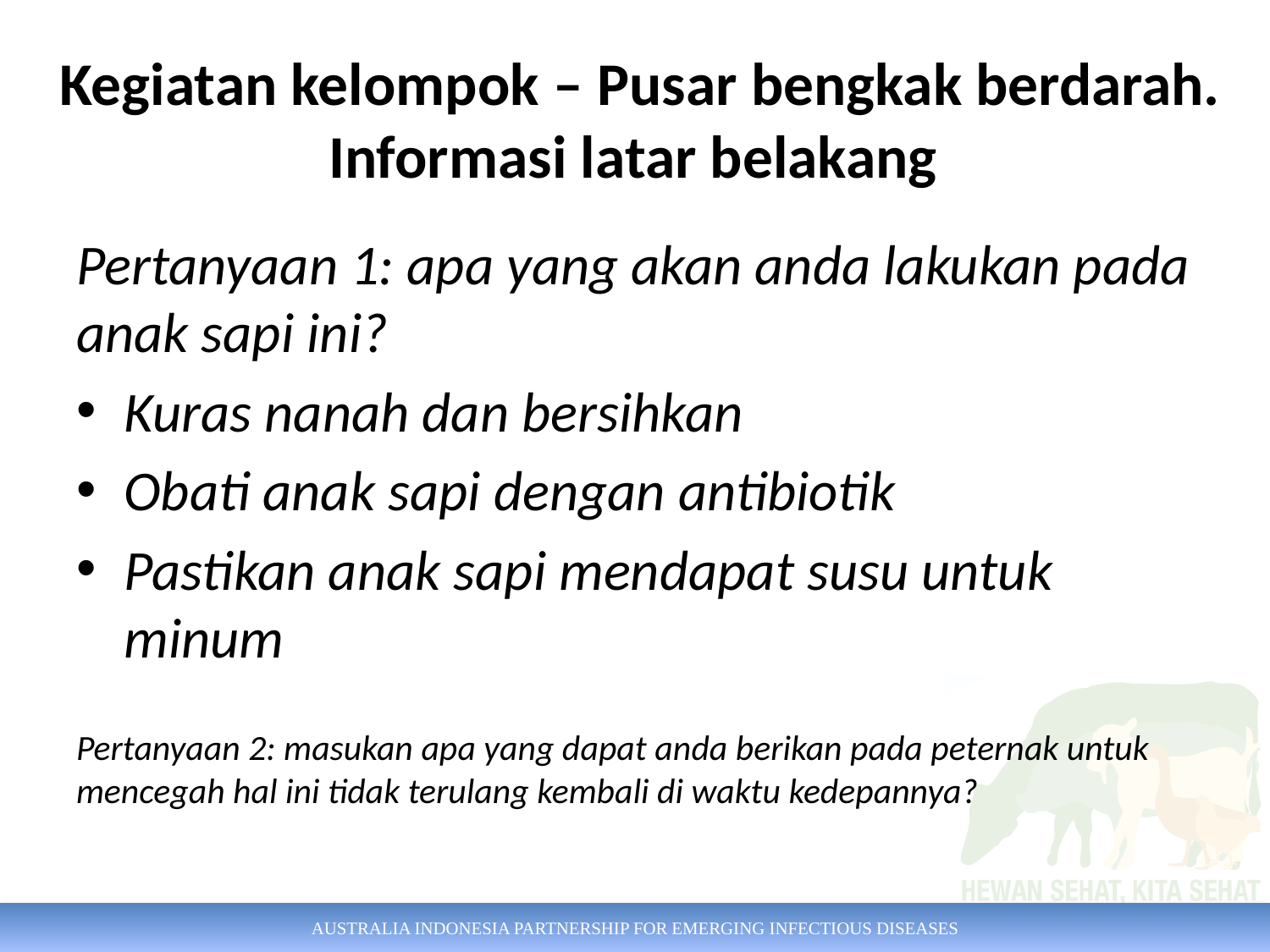

# Kegiatan kelompok – Pusar bengkak berdarah. Informasi latar belakang
Pertanyaan 1: apa yang akan anda lakukan pada anak sapi ini?
Kuras nanah dan bersihkan
Obati anak sapi dengan antibiotik
Pastikan anak sapi mendapat susu untuk minum

Pertanyaan 2: masukan apa yang dapat anda berikan pada peternak untuk mencegah hal ini tidak terulang kembali di waktu kedepannya?